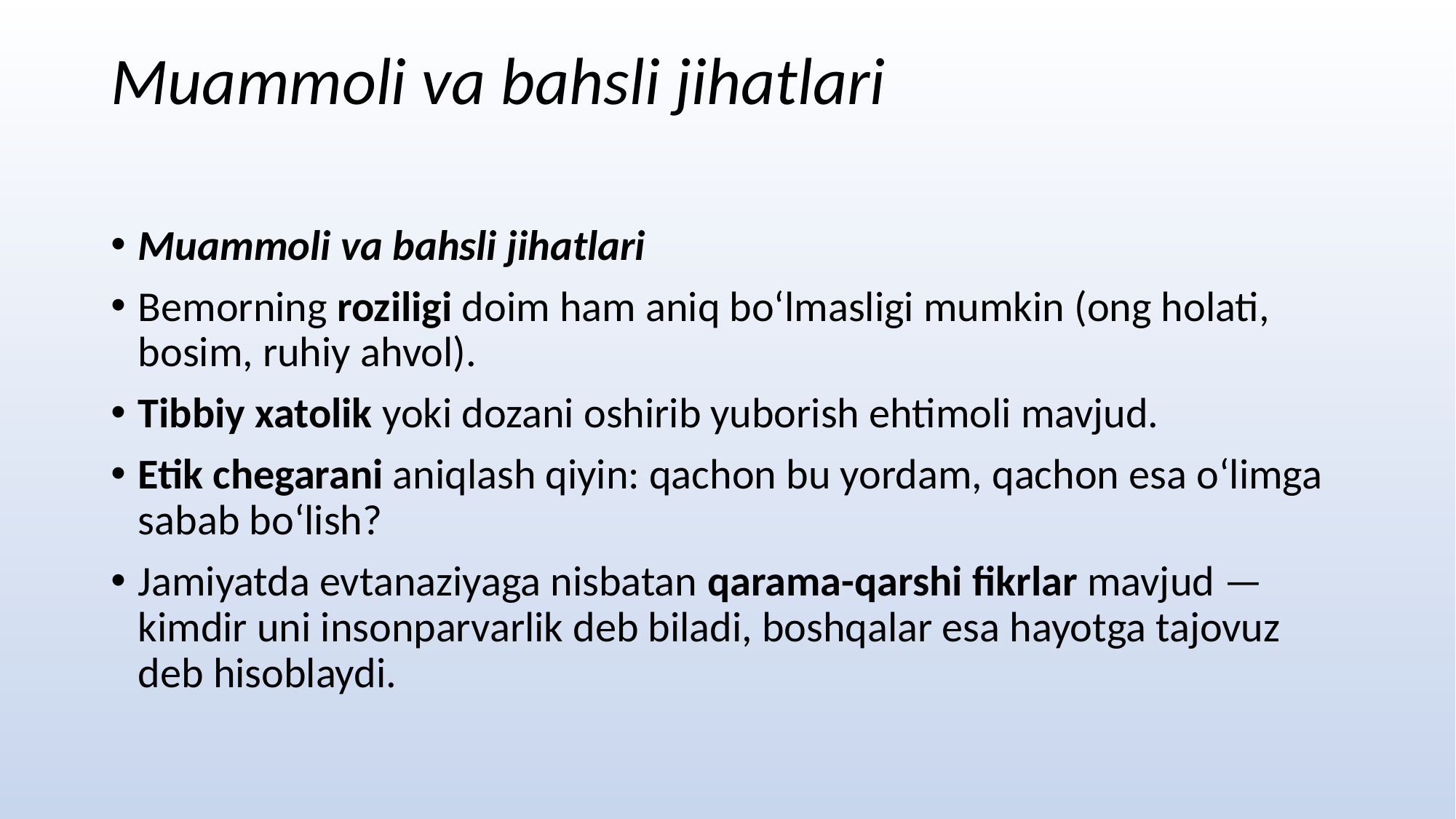

# Muammoli va bahsli jihatlari
Muammoli va bahsli jihatlari
Bemorning roziligi doim ham aniq bo‘lmasligi mumkin (ong holati, bosim, ruhiy ahvol).
Tibbiy xatolik yoki dozani oshirib yuborish ehtimoli mavjud.
Etik chegarani aniqlash qiyin: qachon bu yordam, qachon esa o‘limga sabab bo‘lish?
Jamiyatda evtanaziyaga nisbatan qarama-qarshi fikrlar mavjud — kimdir uni insonparvarlik deb biladi, boshqalar esa hayotga tajovuz deb hisoblaydi.